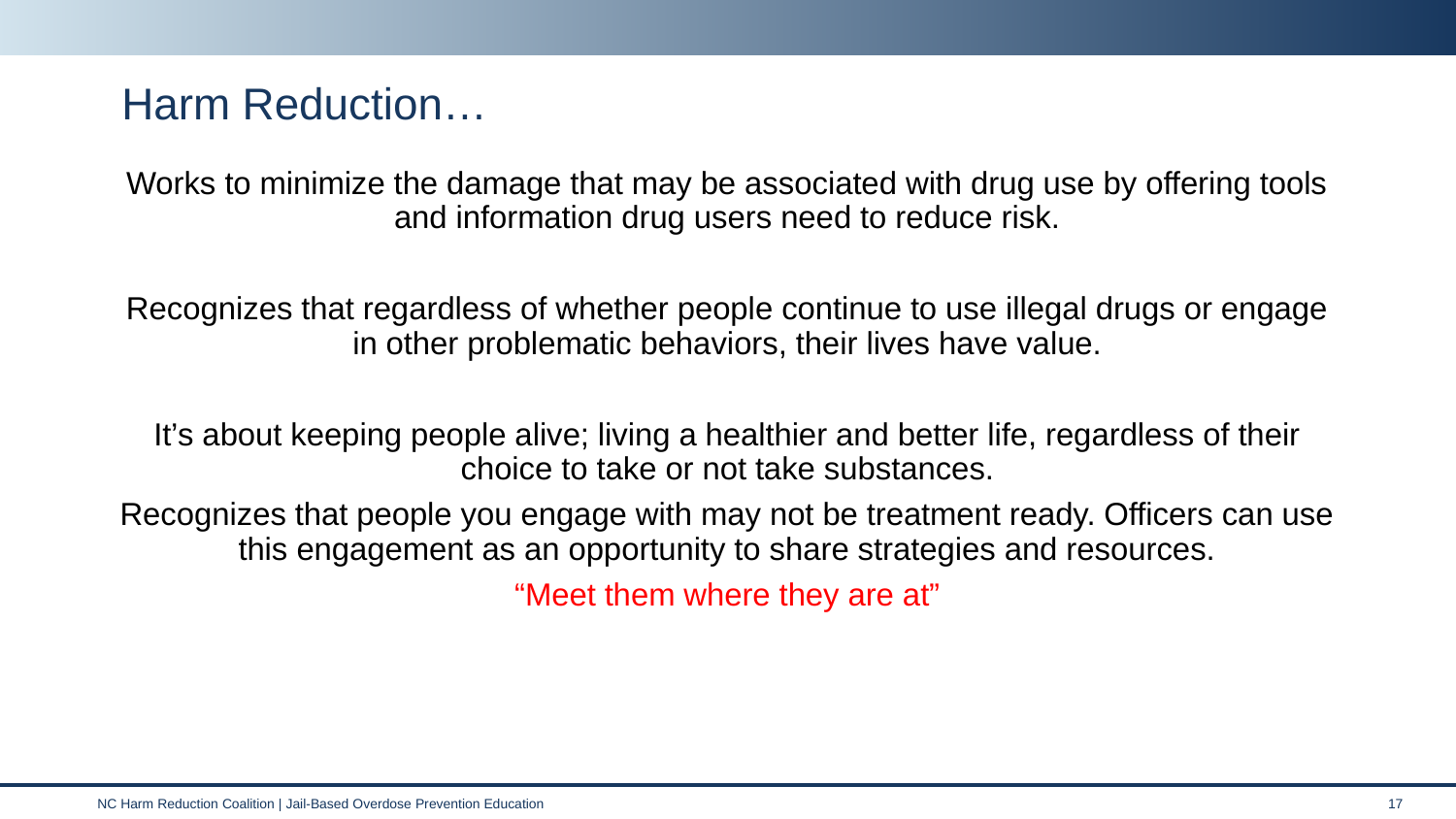

# Harm Reduction…
Works to minimize the damage that may be associated with drug use by offering tools and information drug users need to reduce risk.

Recognizes that regardless of whether people continue to use illegal drugs or engage in other problematic behaviors, their lives have value.

It’s about keeping people alive; living a healthier and better life, regardless of their choice to take or not take substances.
Recognizes that people you engage with may not be treatment ready. Officers can use this engagement as an opportunity to share strategies and resources.
“Meet them where they are at”